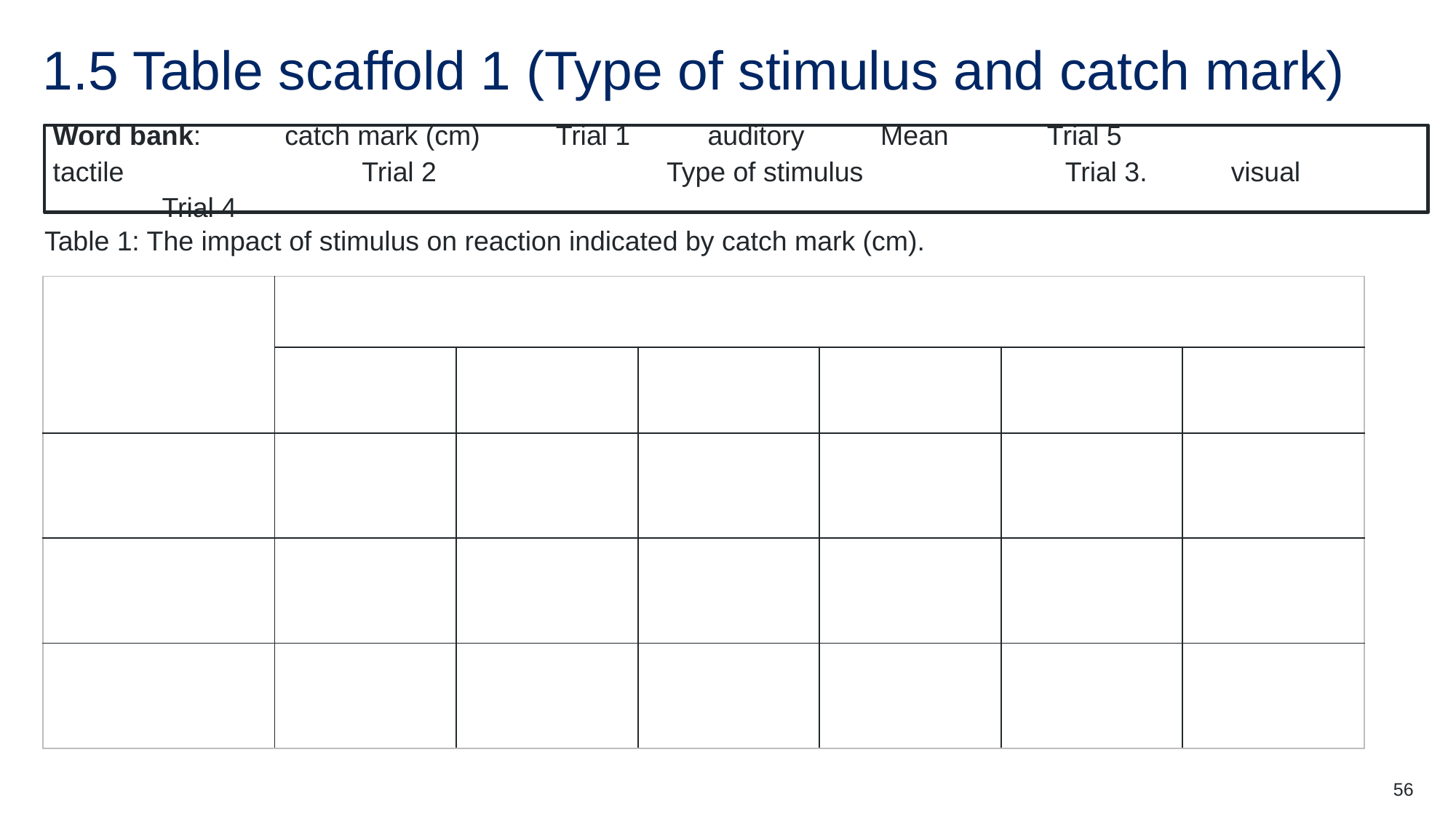

# 1.5 Table scaffold 1 (Type of stimulus and catch mark)
Word bank:           catch mark (cm)          Trial 1 	auditory          Mean             Trial 5
tactile		            Trial 2		         Type of stimulus		    Trial 3.           visual		Trial 4
Table 1: The impact of stimulus on reaction indicated by catch mark (cm).
|  |  |  |  |  |  |  |
| --- | --- | --- | --- | --- | --- | --- |
|  |  |  |  |  |  |  |
|  |  |  |  |  |  |  |
|  |  |  |  |  |  |  |
|  |  |  |  |  |  |  |
56